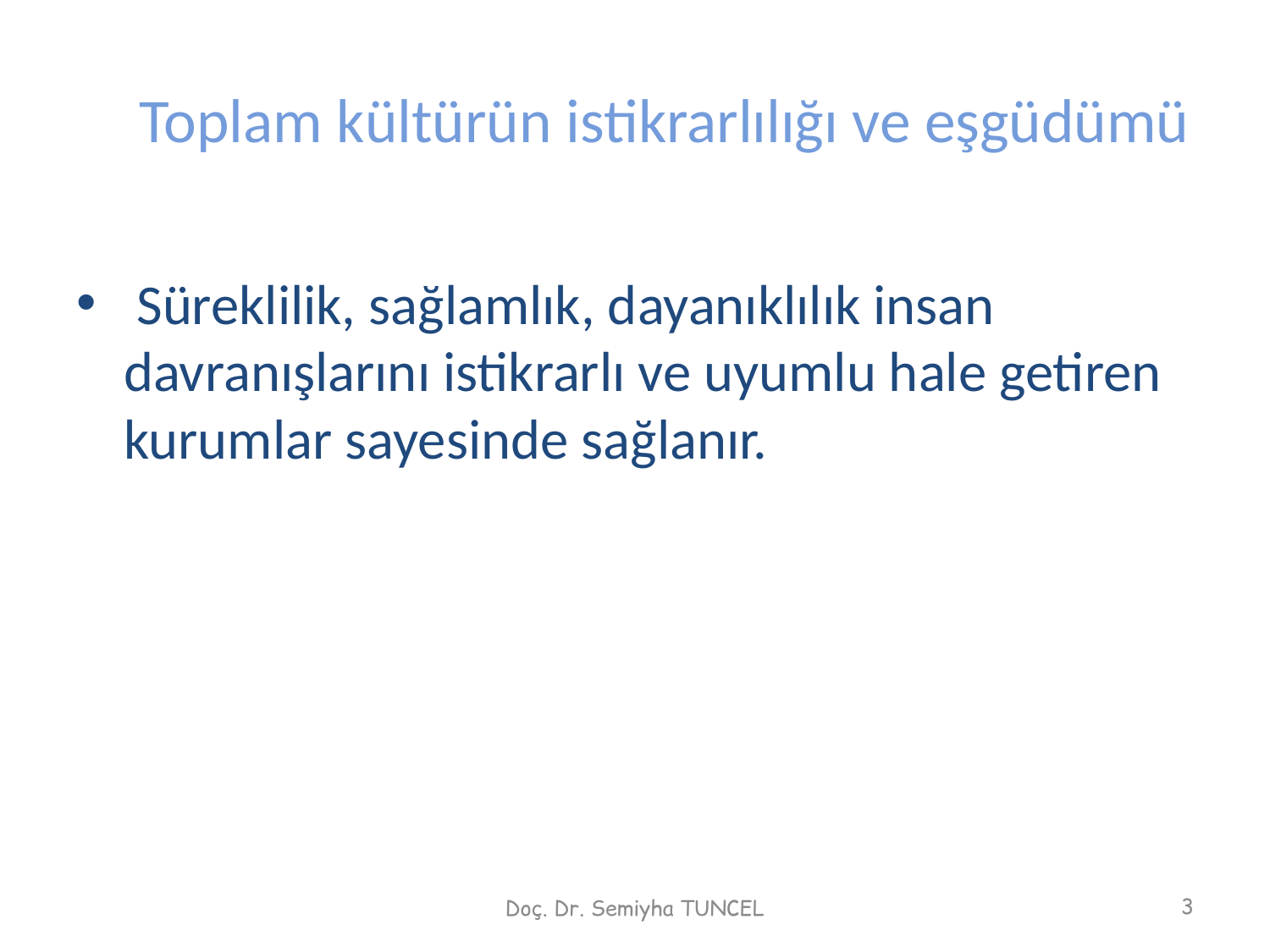

# Toplam kültürün istikrarlılığı ve eşgüdümü
 Süreklilik, sağlamlık, dayanıklılık insan davranışlarını istikrarlı ve uyumlu hale getiren kurumlar sayesinde sağlanır.

Doç. Dr. Semiyha TUNCEL
3